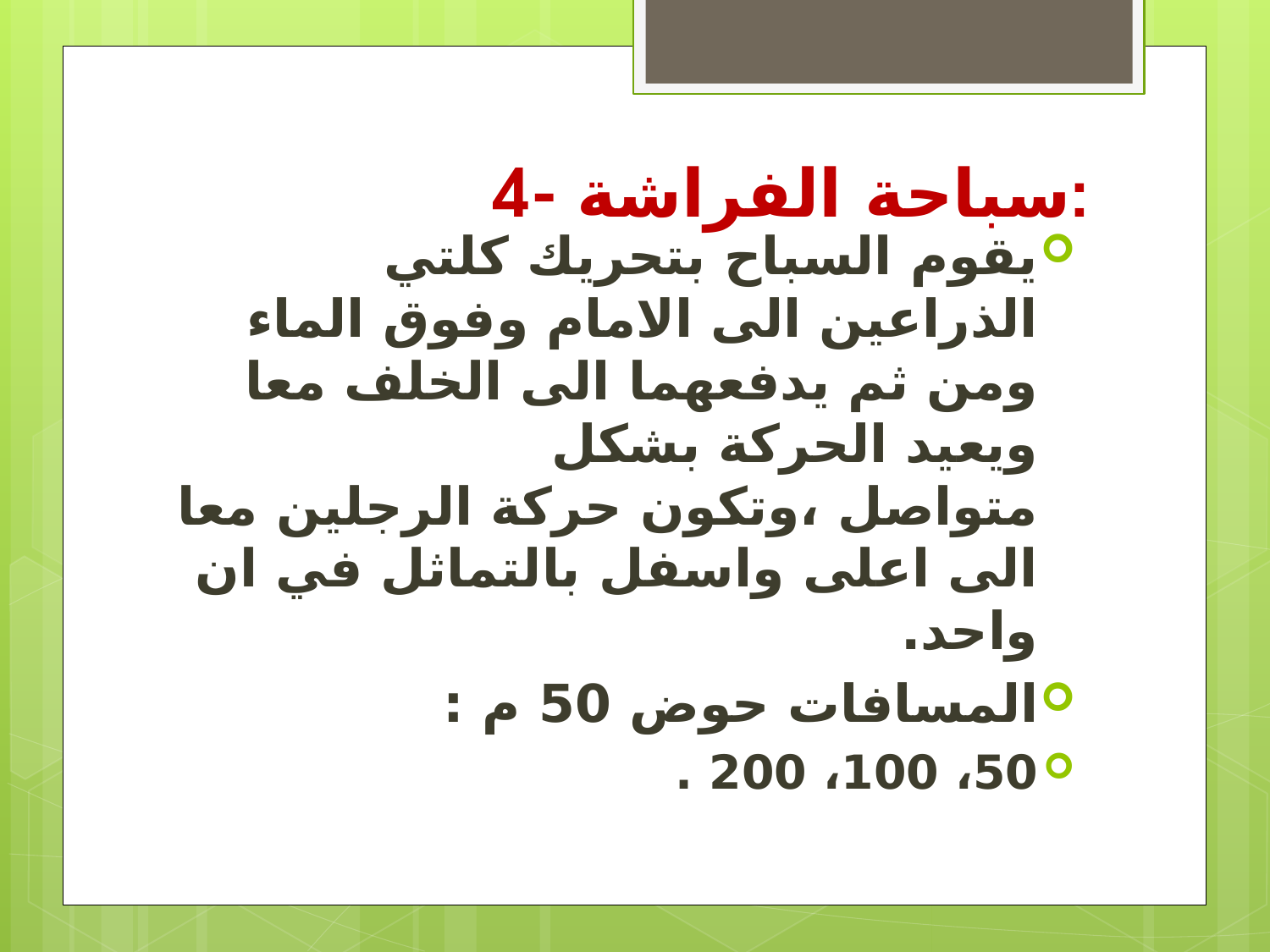

# 4- سباحة الفراشة:
يقوم السباح بتحريك كلتي الذراعين الى الامام وفوق الماء ومن ثم يدفعهما الى الخلف معا ويعيد الحركة بشكل متواصل ،وتكون حركة الرجلين معا الى اعلى واسفل بالتماثل في ان واحد.
المسافات حوض 50 م :
50، 100، 200 .